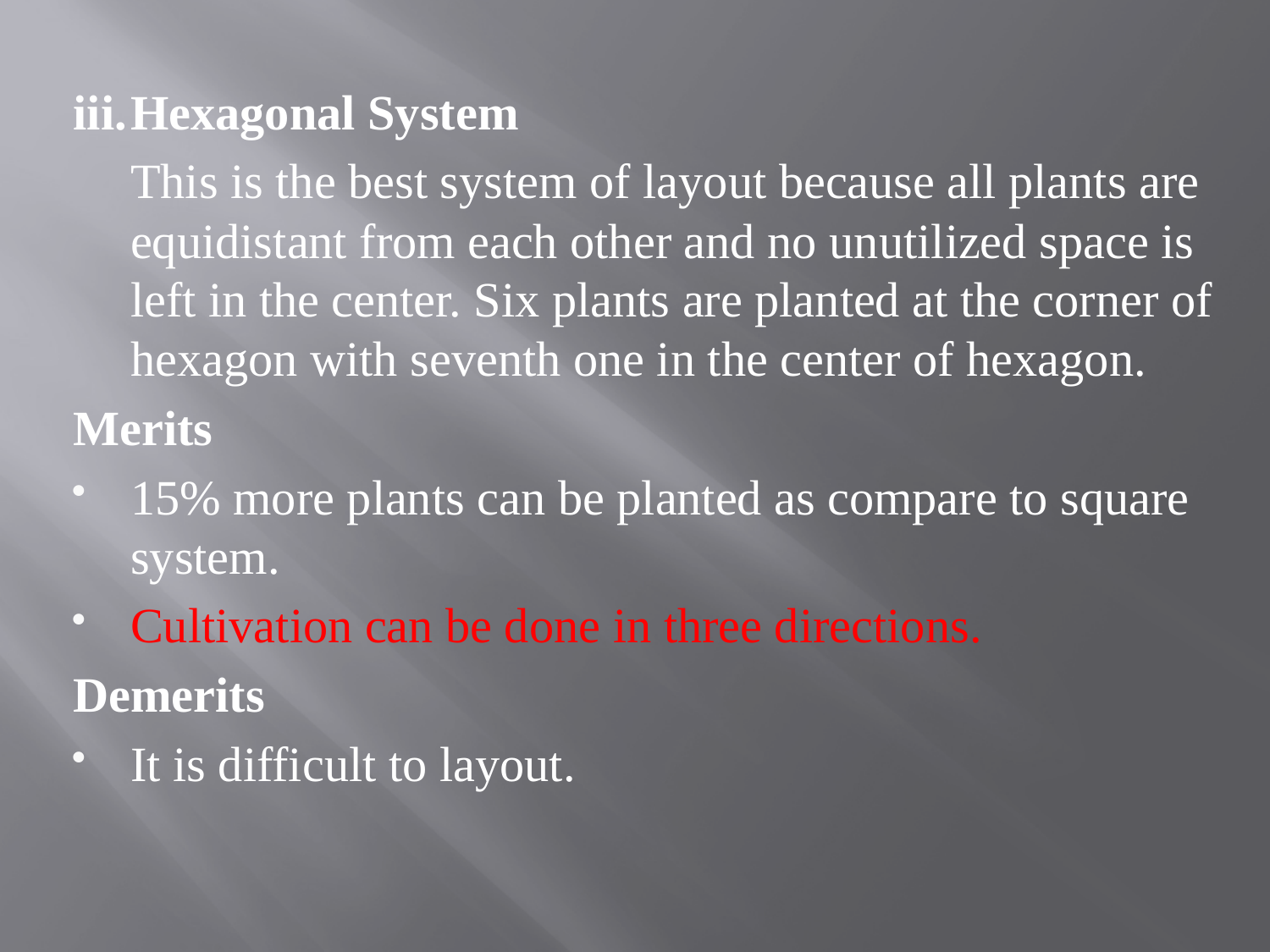

iii.	Hexagonal System
	This is the best system of layout because all plants are equidistant from each other and no unutilized space is left in the center. Six plants are planted at the corner of hexagon with seventh one in the center of hexagon.
Merits
15% more plants can be planted as compare to square system.
Cultivation can be done in three directions.
Demerits
It is difficult to layout.